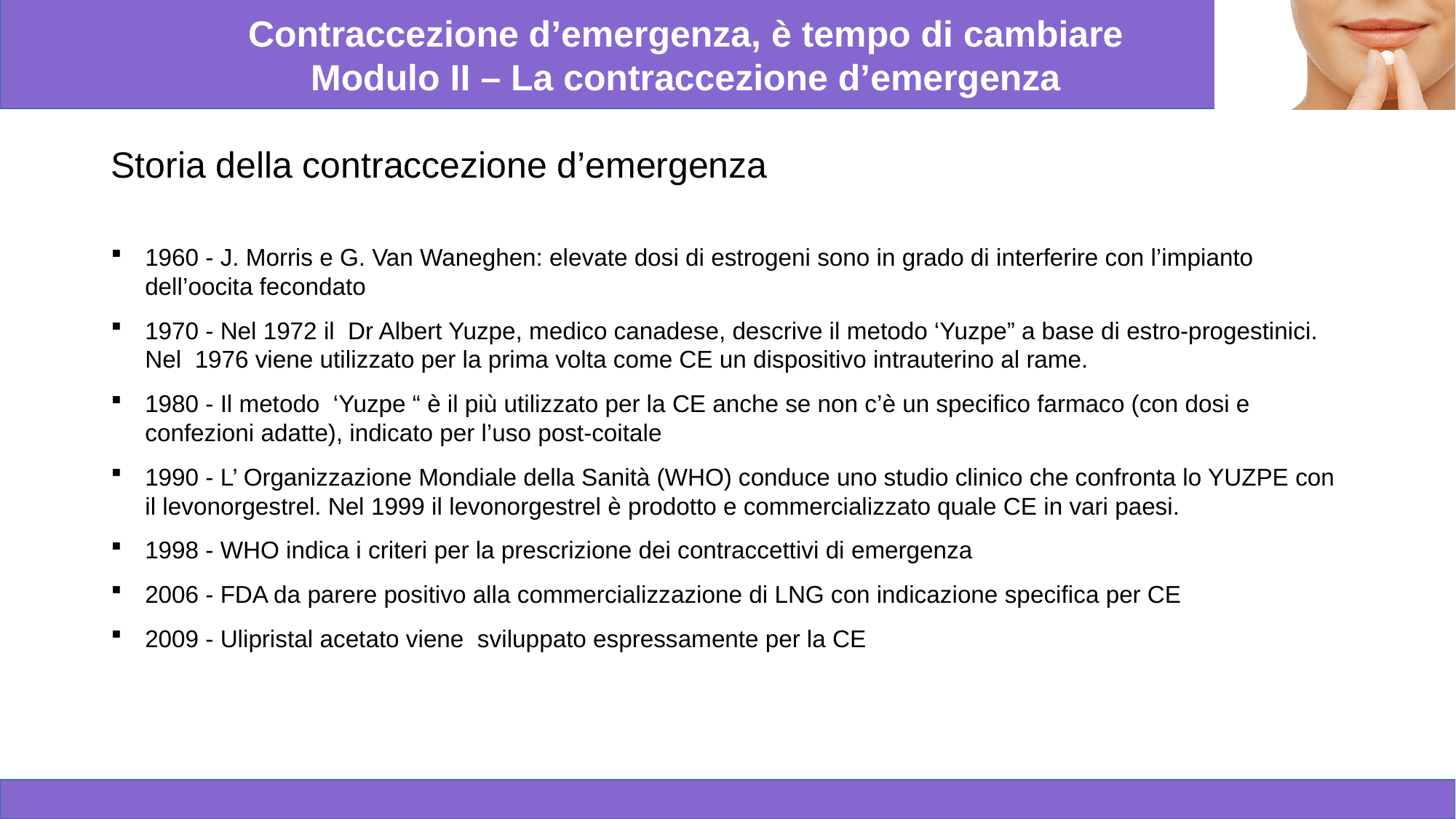

# Storia della contraccezione d’emergenza
1960 - J. Morris e G. Van Waneghen: elevate dosi di estrogeni sono in grado di interferire con l’impianto dell’oocita fecondato
1970 - Nel 1972 il  Dr Albert Yuzpe, medico canadese, descrive il metodo ‘Yuzpe” a base di estro-progestinici. Nel  1976 viene utilizzato per la prima volta come CE un dispositivo intrauterino al rame.
1980 - Il metodo  ‘Yuzpe “ è il più utilizzato per la CE anche se non c’è un specifico farmaco (con dosi e confezioni adatte), indicato per l’uso post-coitale
1990 - L’ Organizzazione Mondiale della Sanità (WHO) conduce uno studio clinico che confronta lo YUZPE con il levonorgestrel. Nel 1999 il levonorgestrel è prodotto e commercializzato quale CE in vari paesi.
1998 - WHO indica i criteri per la prescrizione dei contraccettivi di emergenza
2006 - FDA da parere positivo alla commercializzazione di LNG con indicazione specifica per CE
2009 - Ulipristal acetato viene  sviluppato espressamente per la CE